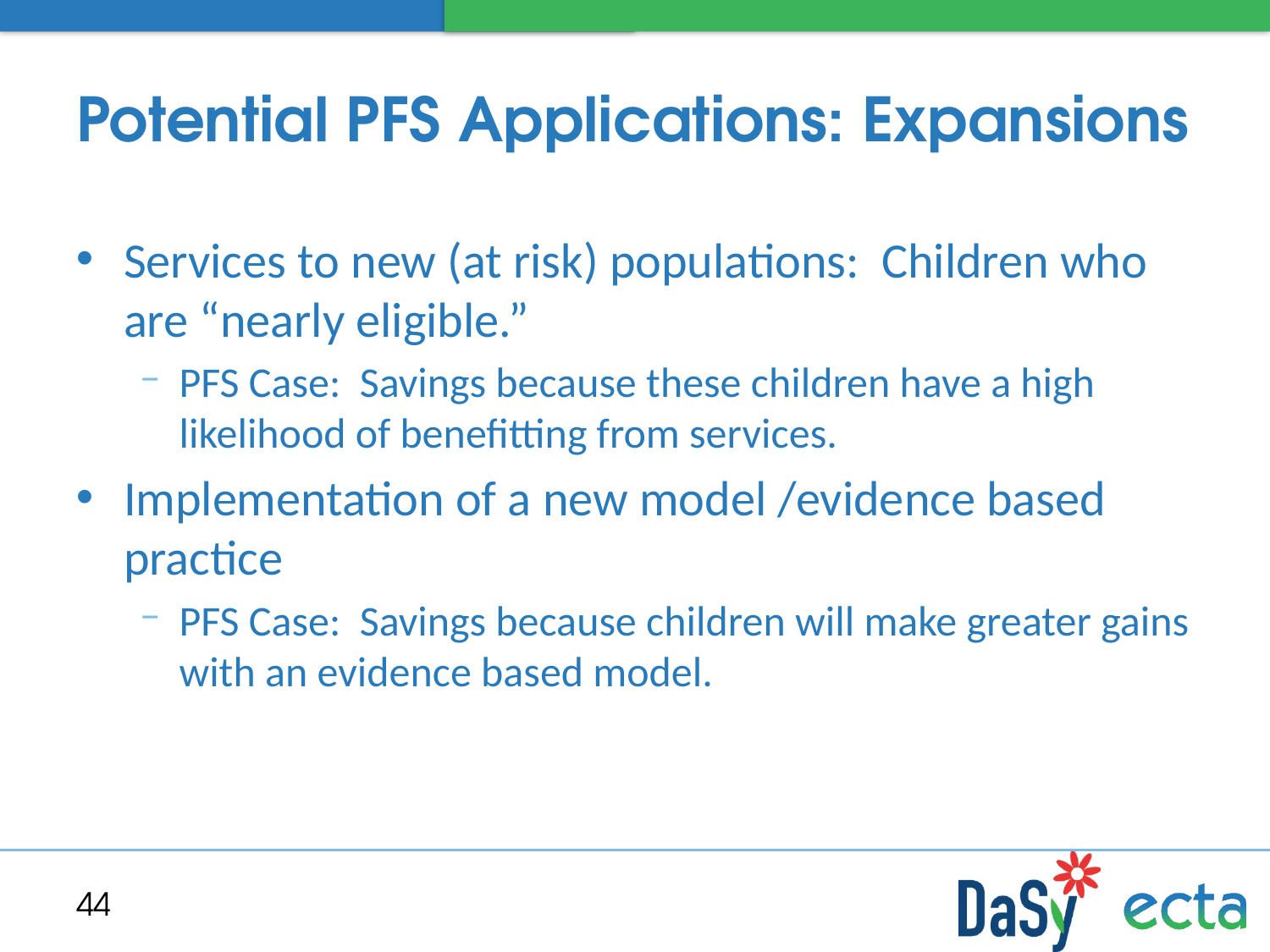

# Potential PFS Applications: Expansions
Services to new (at risk) populations:  Children who are “nearly eligible.”
PFS Case:  Savings because these children have a high likelihood of benefitting from services.
Implementation of a new model /evidence based practice
PFS Case:  Savings because children will make greater gains with an evidence based model.
44